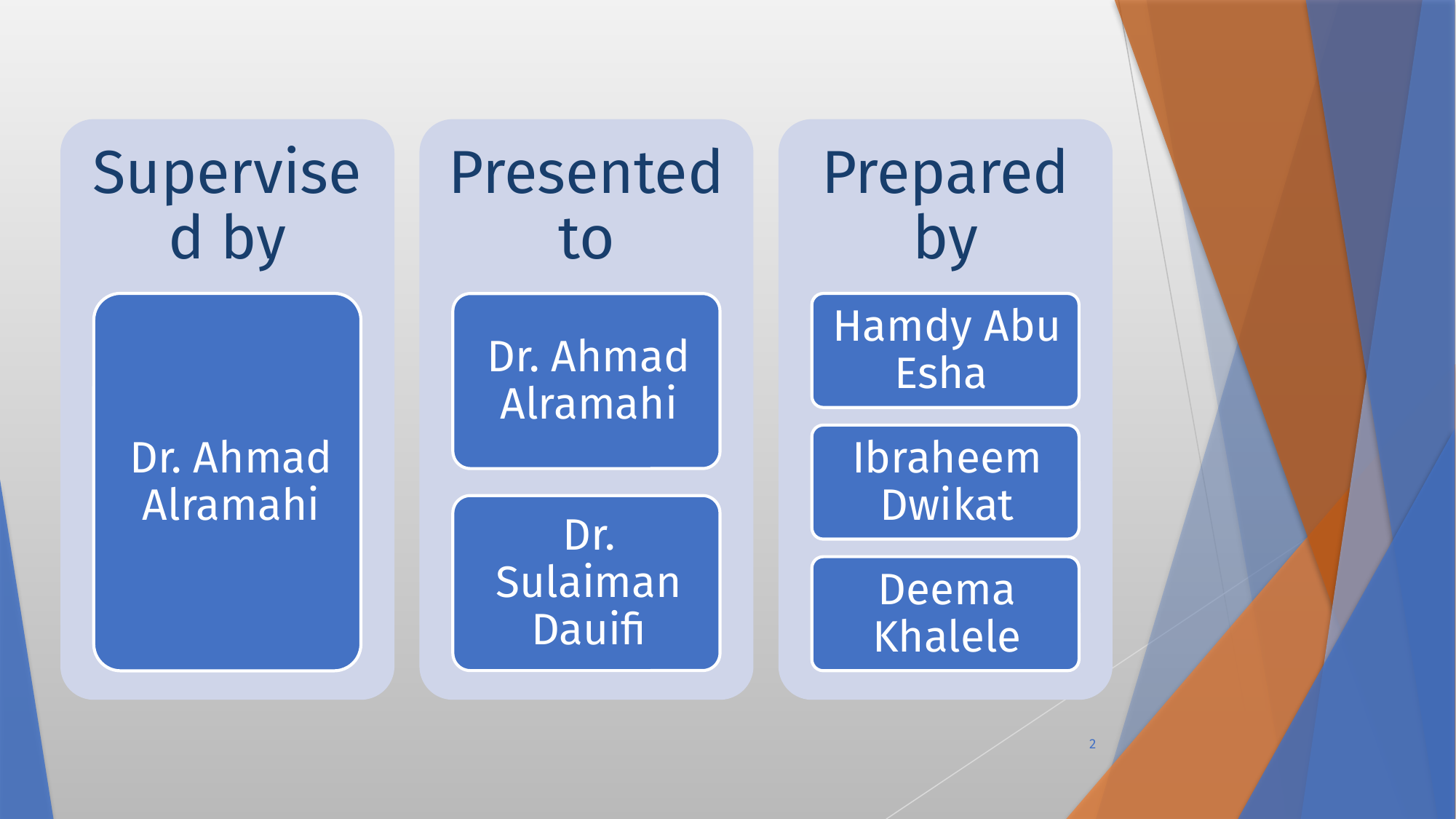

Supervised by
Dr. Ahmad Alramahi
Presented to
Dr. Ahmad Alramahi
Dr. Sulaiman Dauifi
Prepared by
Hamdy Abu Esha
Ibraheem Dwikat
Deema Khalele
2